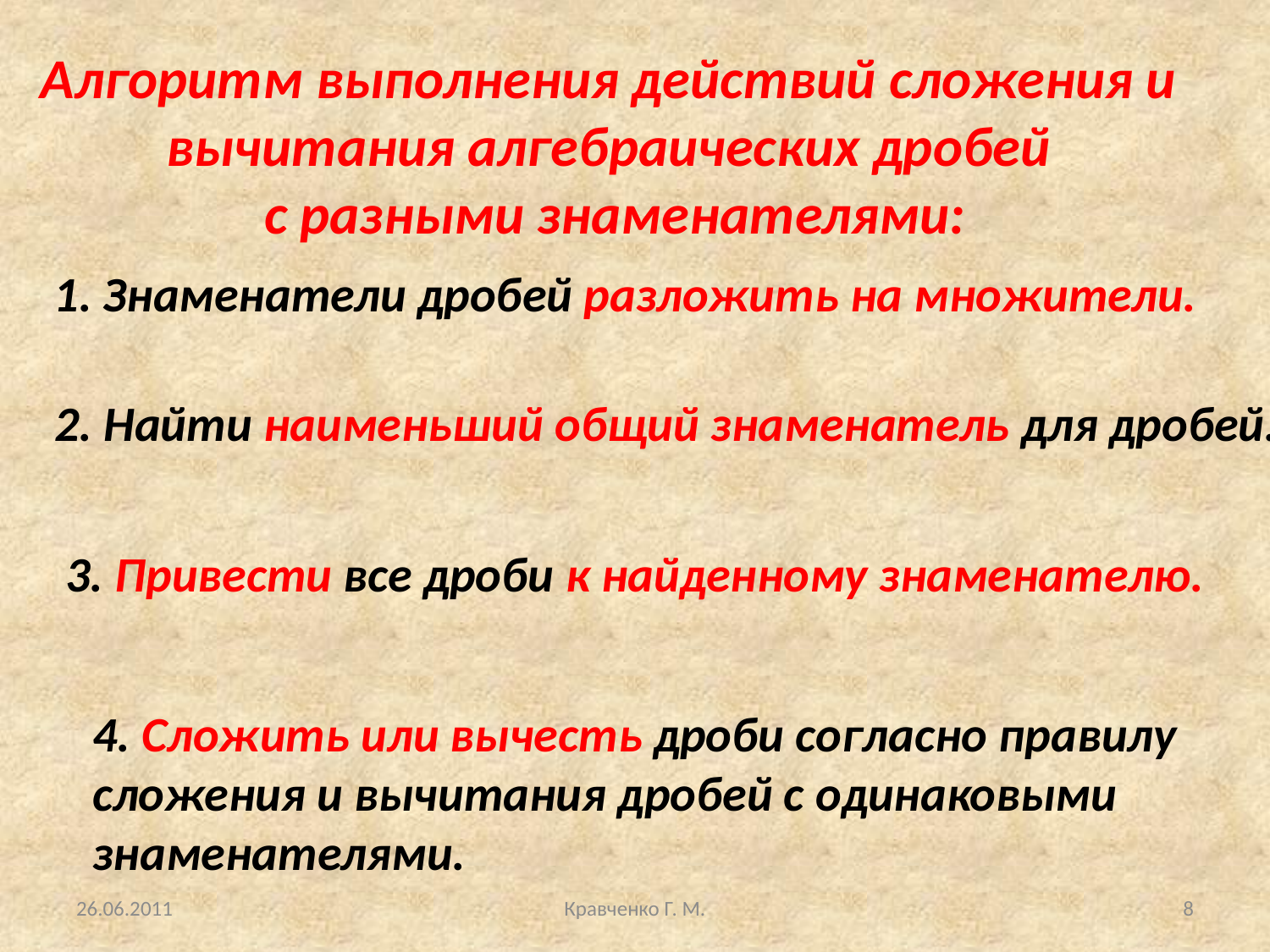

Алгоритм выполнения действий сложения и
вычитания алгебраических дробей
с разными знаменателями:
1. Знаменатели дробей разложить на множители.
2. Найти наименьший общий знаменатель для дробей.
3. Привести все дроби к найденному знаменателю.
4. Сложить или вычесть дроби согласно правилу
сложения и вычитания дробей с одинаковыми
знаменателями.
26.06.2011
Кравченко Г. М.
8